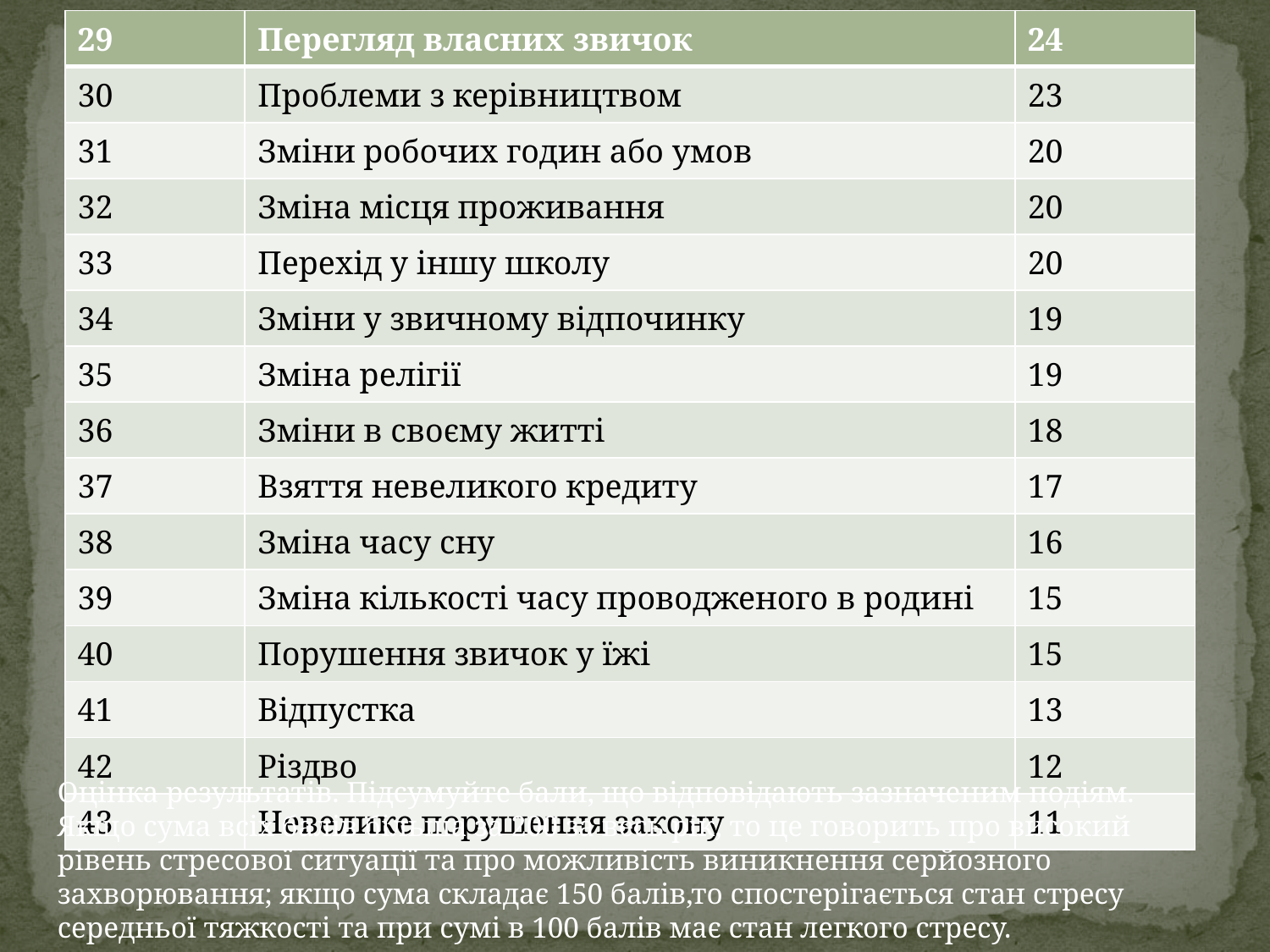

| 29 | Перегляд власних звичок | 24 |
| --- | --- | --- |
| 30 | Проблеми з керівництвом | 23 |
| 31 | Зміни робочих годин або умов | 20 |
| 32 | Зміна місця проживання | 20 |
| 33 | Перехід у іншу школу | 20 |
| 34 | Зміни у звичному відпочинку | 19 |
| 35 | Зміна релігії | 19 |
| 36 | Зміни в своєму житті | 18 |
| 37 | Взяття невеликого кредиту | 17 |
| 38 | Зміна часу сну | 16 |
| 39 | Зміна кількості часу проводженого в родині | 15 |
| 40 | Порушення звичок у їжі | 15 |
| 41 | Відпустка | 13 |
| 42 | Різдво | 12 |
| 43 | Невелике порушення закону | 11 |
Оцінка результатів. Підсумуйте бали, що відповідають зазначеним подіям. Якщо сума всіх балів більша за 200 за весь рік, то це говорить про високий рівень стресової ситуації та про можливість виникнення серйозного захворювання; якщо сума складає 150 балів,то спостерігається стан стресу середньої тяжкості та при сумі в 100 балів має стан легкого стресу.